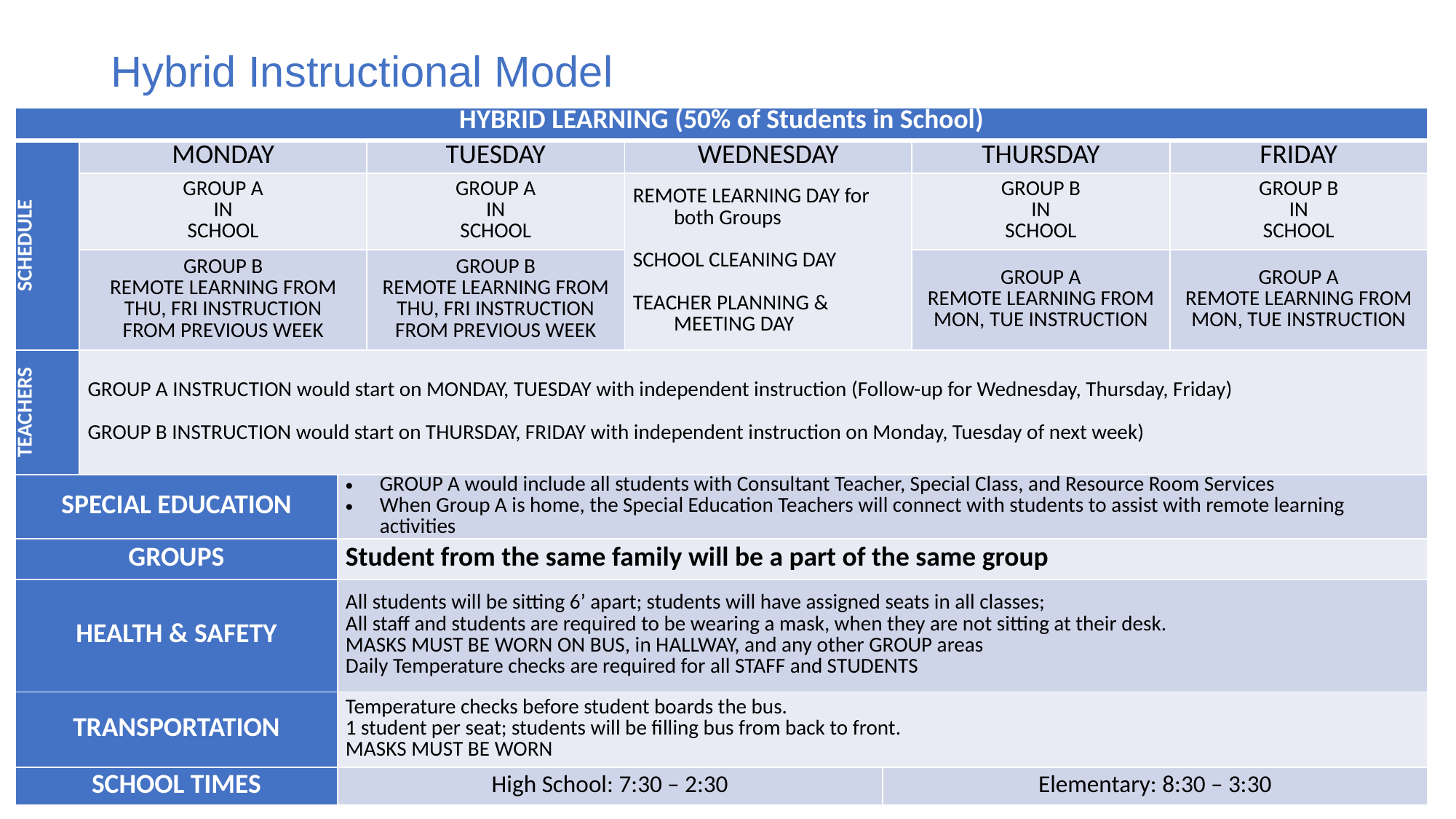

# Hybrid Instructional Model
| HYBRID LEARNING (50% of Students in School) |  |  |  |  |  |  |  |
| --- | --- | --- | --- | --- | --- | --- | --- |
| SCHEDULE | MONDAY |  | TUESDAY | WEDNESDAY |  | THURSDAY | FRIDAY |
|  | GROUP A IN SCHOOL |  | GROUP A IN SCHOOL | REMOTE LEARNING DAY for both Groups SCHOOL CLEANING DAY TEACHER PLANNING & MEETING DAY |  | GROUP B IN SCHOOL | GROUP B IN SCHOOL |
|  | GROUP B REMOTE LEARNING FROM THU, FRI INSTRUCTION FROM PREVIOUS WEEK |  | GROUP B REMOTE LEARNING FROM THU, FRI INSTRUCTION FROM PREVIOUS WEEK |  |  | GROUP A REMOTE LEARNING FROM MON, TUE INSTRUCTION | GROUP A REMOTE LEARNING FROM MON, TUE INSTRUCTION |
| TEACHERS | GROUP A INSTRUCTION would start on MONDAY, TUESDAY with independent instruction (Follow-up for Wednesday, Thursday, Friday) GROUP B INSTRUCTION would start on THURSDAY, FRIDAY with independent instruction on Monday, Tuesday of next week) |  |  |  |  |  |  |
| SPECIAL EDUCATION |  | GROUP A would include all students with Consultant Teacher, Special Class, and Resource Room Services When Group A is home, the Special Education Teachers will connect with students to assist with remote learning activities |  |  |  |  |  |
| GROUPS |  | Student from the same family will be a part of the same group |  |  |  |  |  |
| HEALTH & SAFETY |  | All students will be sitting 6’ apart; students will have assigned seats in all classes;  All staff and students are required to be wearing a mask, when they are not sitting at their desk. MASKS MUST BE WORN ON BUS, in HALLWAY, and any other GROUP areas Daily Temperature checks are required for all STAFF and STUDENTS |  |  |  |  |  |
| TRANSPORTATION |  | Temperature checks before student boards the bus. 1 student per seat; students will be filling bus from back to front. MASKS MUST BE WORN |  |  |  |  |  |
| SCHOOL TIMES |  | High School: 7:30 – 2:30 |  |  | Elementary: 8:30 – 3:30 |  |  |